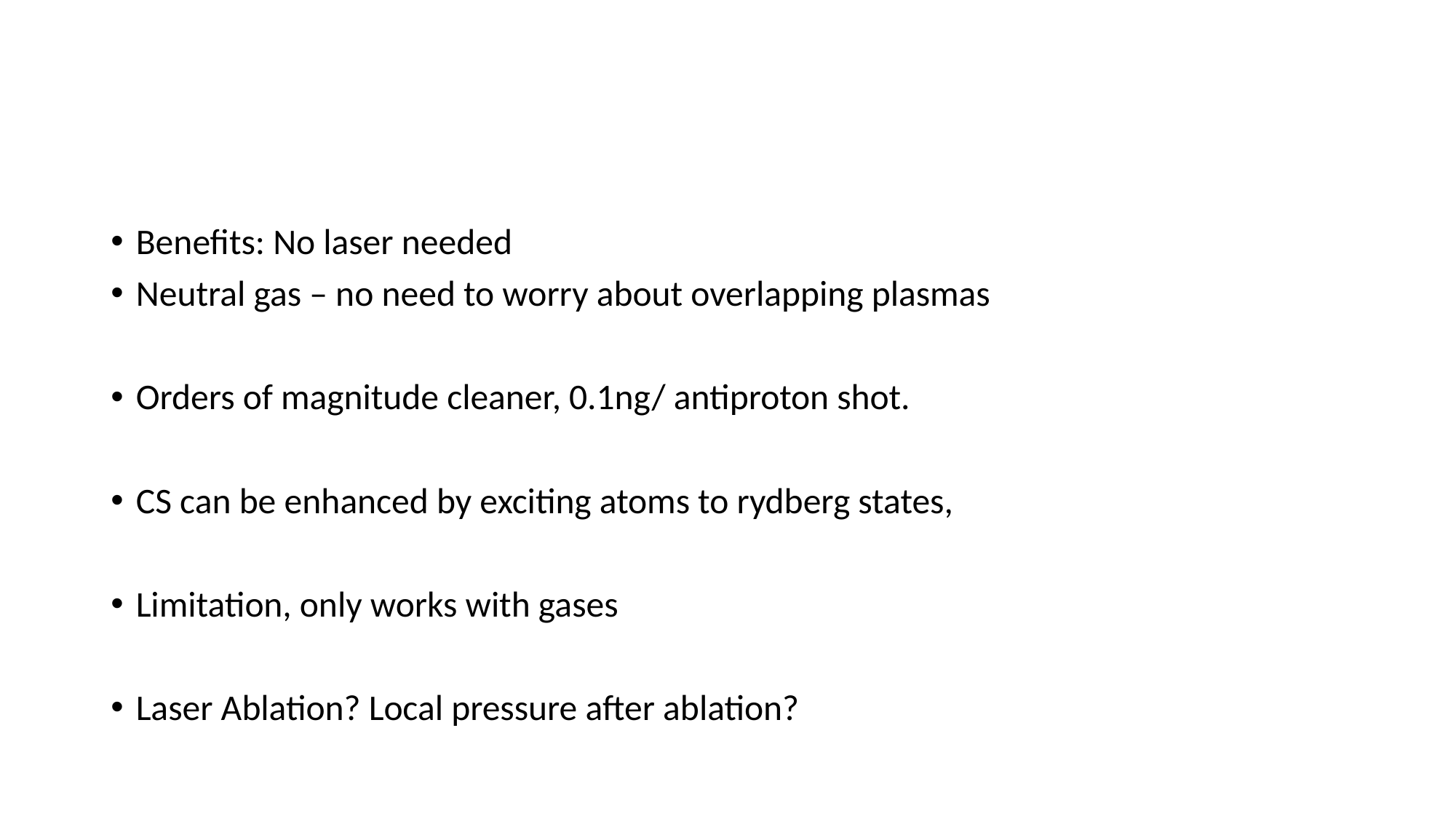

#
Benefits: No laser needed
Neutral gas – no need to worry about overlapping plasmas

Orders of magnitude cleaner, 0.1ng/ antiproton shot.

CS can be enhanced by exciting atoms to rydberg states,

Limitation, only works with gases

Laser Ablation? Local pressure after ablation?